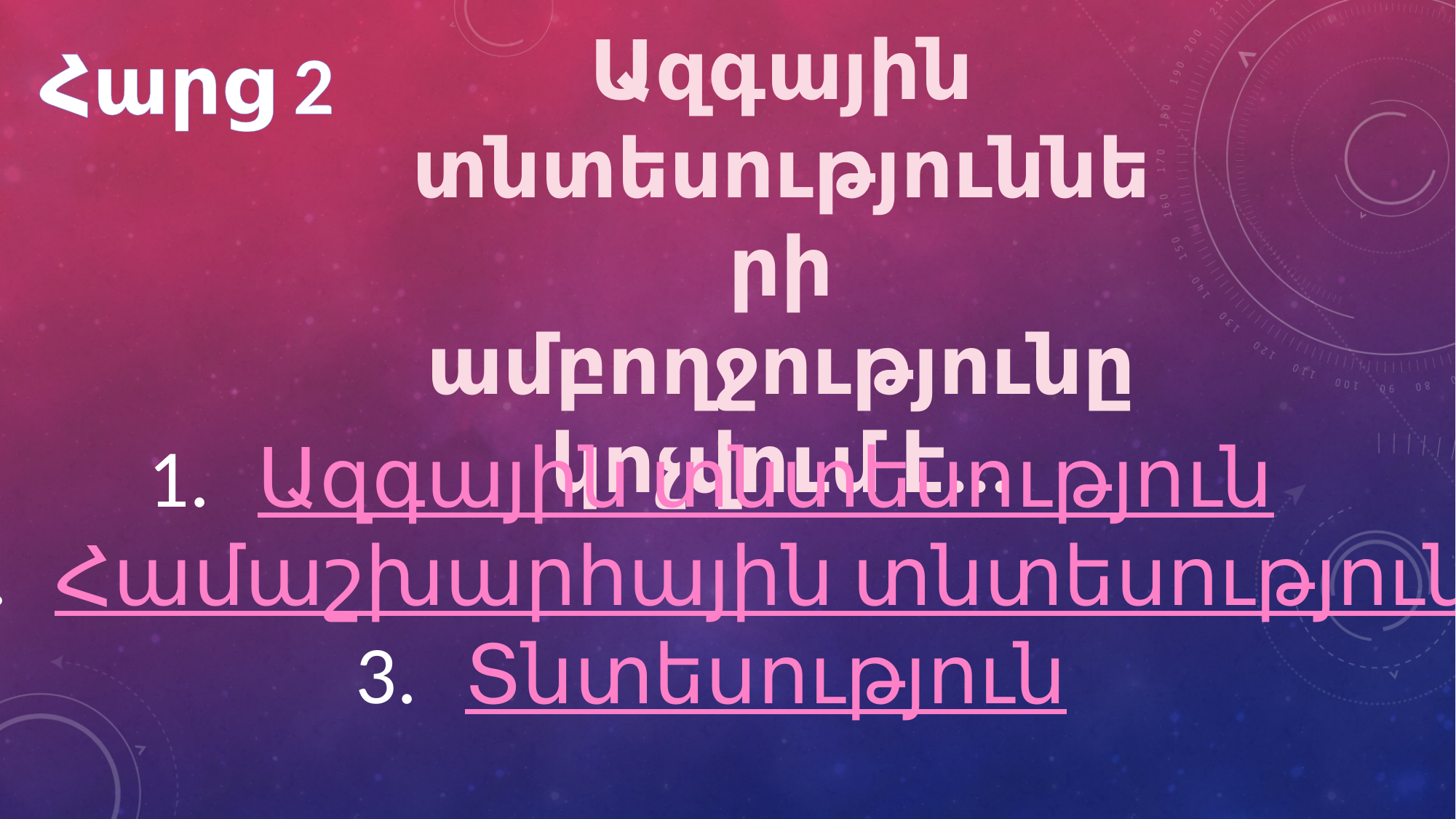

Ազգային տնտեսությունների ամբողջությունը կոչվում է...
Հարց 2
Ազգային տնտեսություն
Համաշխարհային տնտեսություն
Տնտեսություն